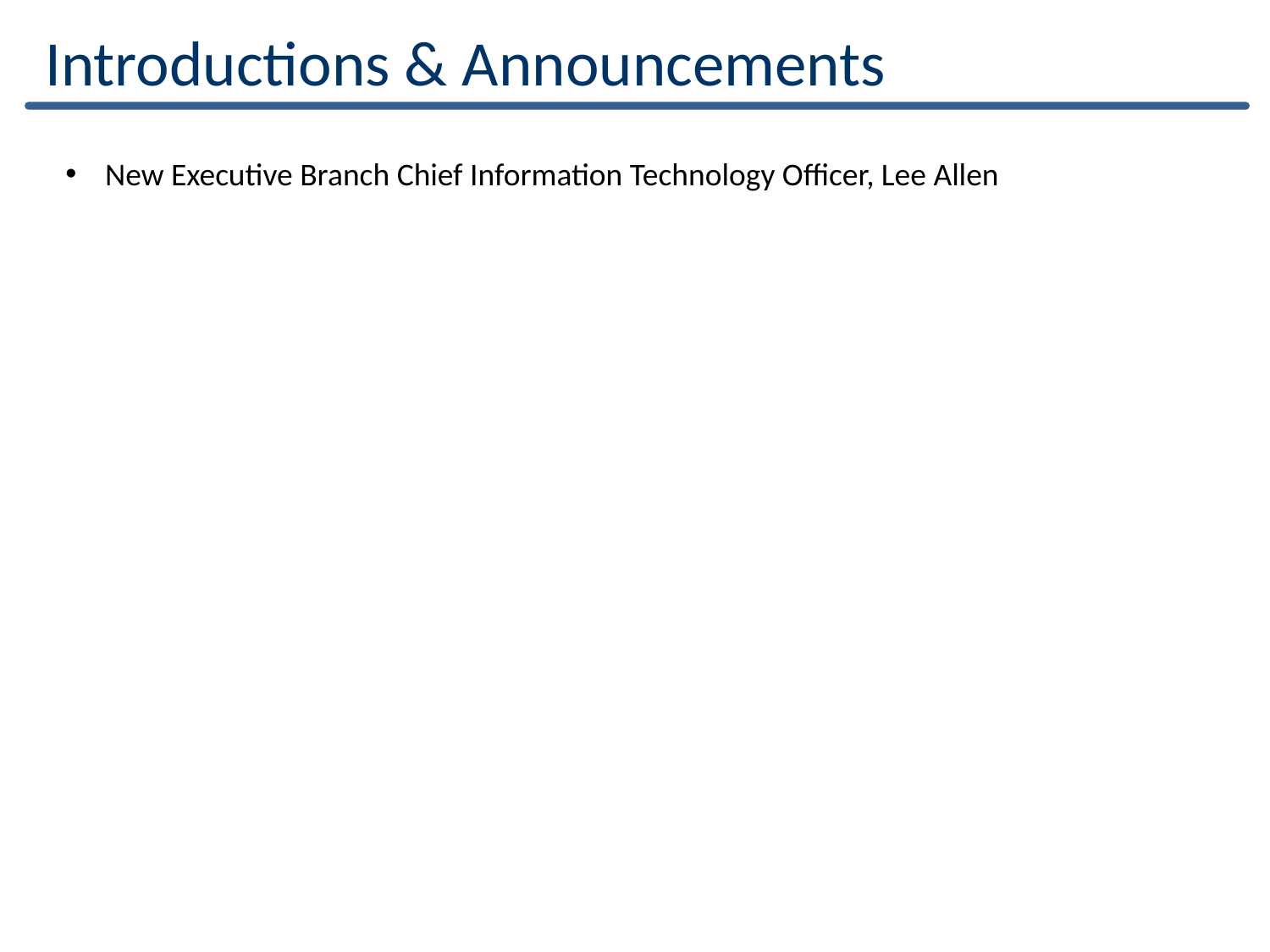

Introductions & Announcements

New Executive Branch Chief Information Technology Officer, Lee Allen